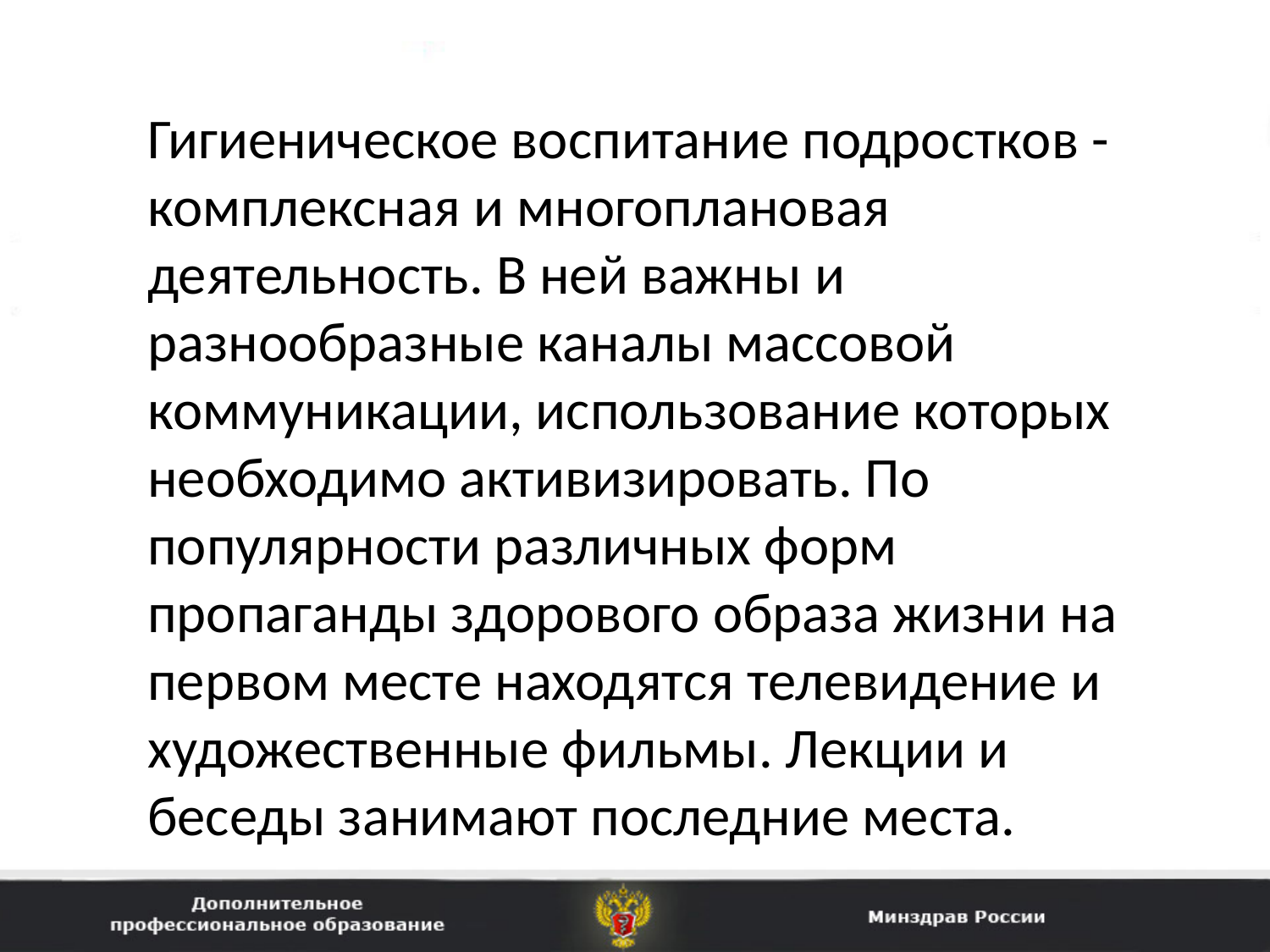

Гигиеническое воспитание подростков - комплексная и многоплановая деятельность. В ней важны и разнообразные каналы массовой коммуникации, использование которых необходимо активизировать. По популярности различных форм пропаганды здорового образа жизни на первом месте находятся телевидение и художественные фильмы. Лекции и беседы занимают последние места.